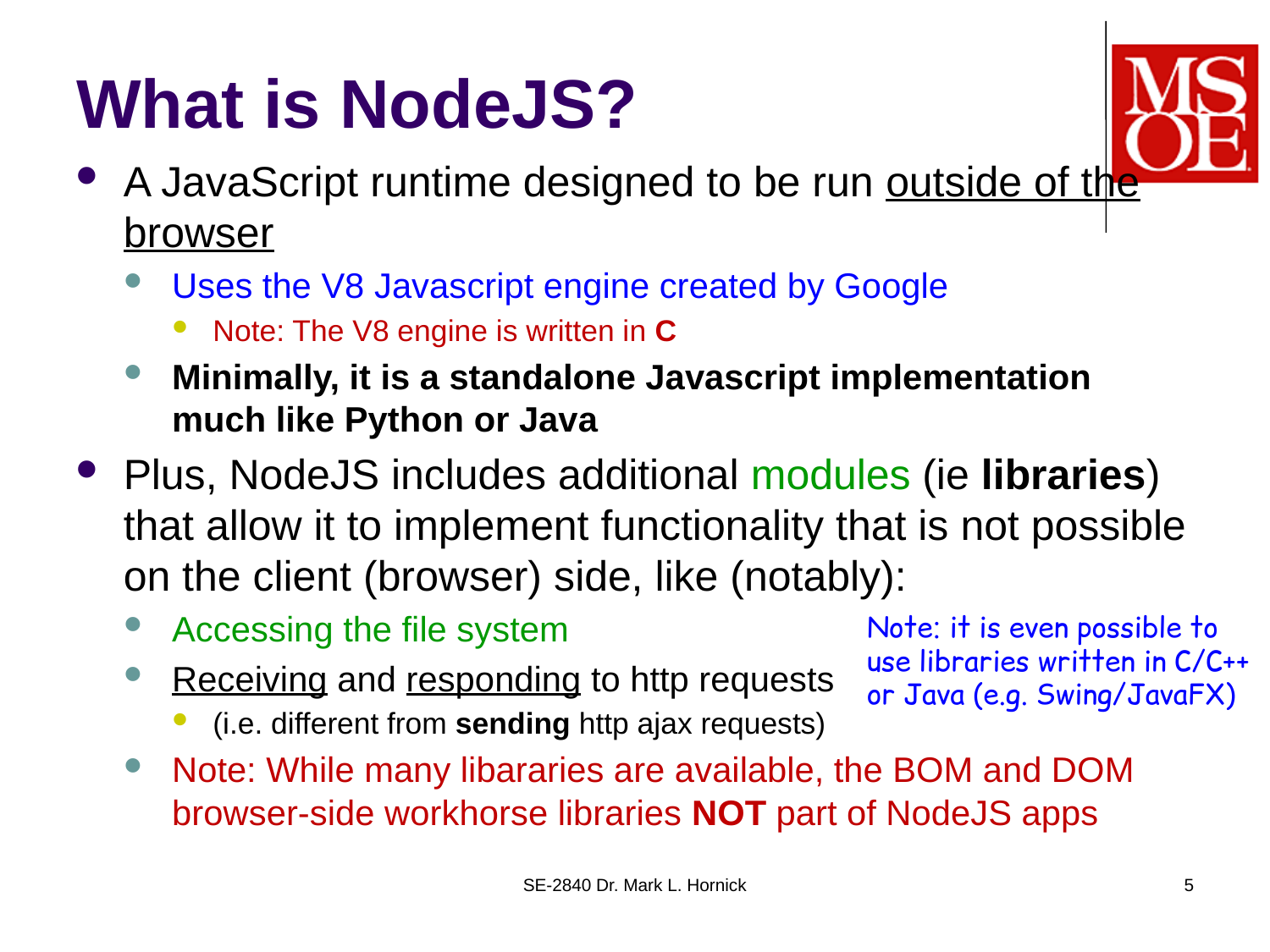

# What is NodeJS?
A JavaScript runtime designed to be run outside of the browser
Uses the V8 Javascript engine created by Google
Note: The V8 engine is written in C
Minimally, it is a standalone Javascript implementation much like Python or Java
Plus, NodeJS includes additional modules (ie libraries) that allow it to implement functionality that is not possible on the client (browser) side, like (notably):
Accessing the file system
Receiving and responding to http requests
(i.e. different from sending http ajax requests)
Note: While many libararies are available, the BOM and DOM browser-side workhorse libraries NOT part of NodeJS apps

Note: it is even possible to use libraries written in C/C++ or Java (e.g. Swing/JavaFX)
SE-2840 Dr. Mark L. Hornick
5